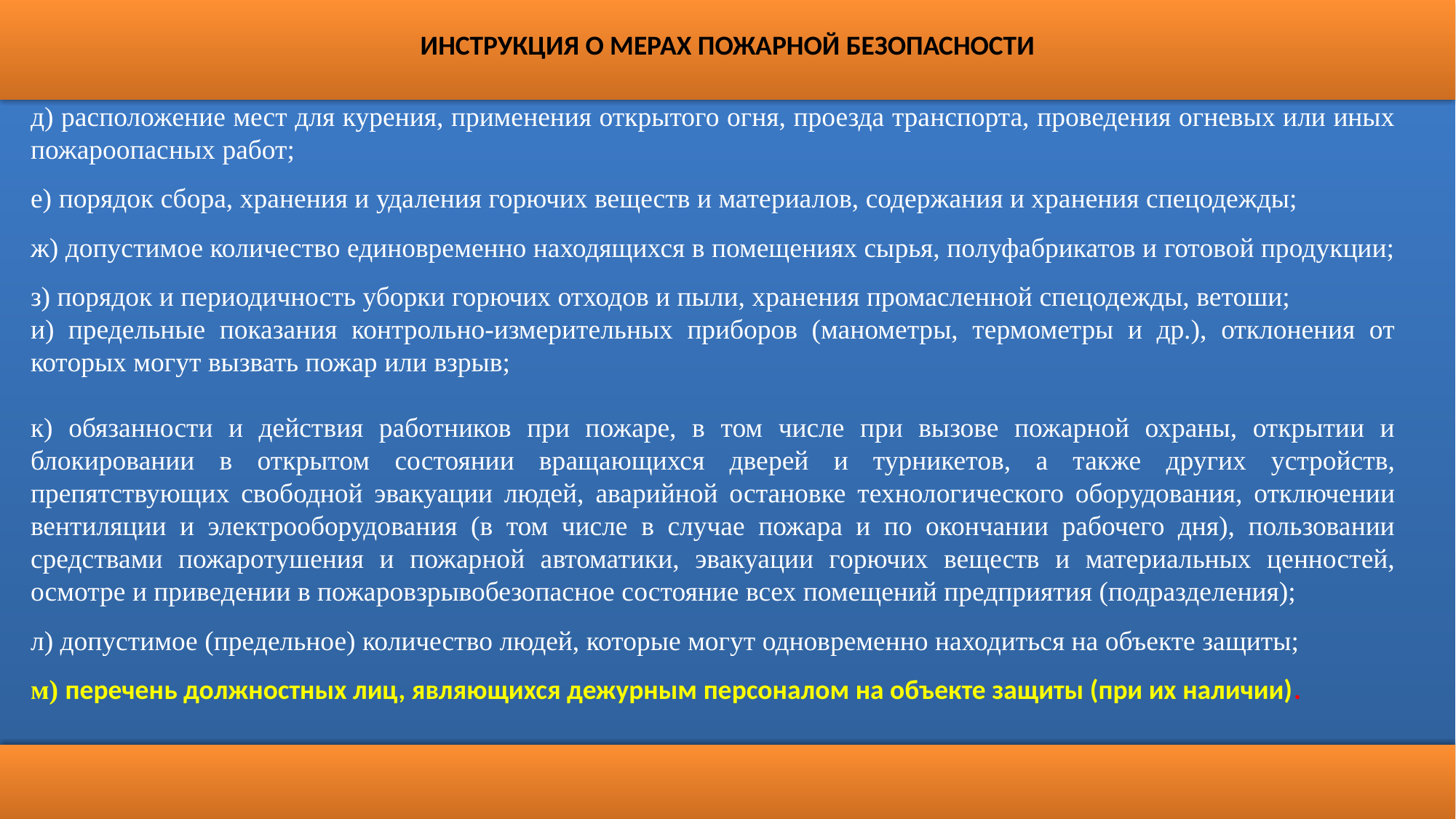

ИНСТРУКЦИЯ О МЕРАХ ПОЖАРНОЙ БЕЗОПАСНОСТИ
д) расположение мест для курения, применения открытого огня, проезда транспорта, проведения огневых или иных пожароопасных работ;
е) порядок сбора, хранения и удаления горючих веществ и материалов, содержания и хранения спецодежды;
ж) допустимое количество единовременно находящихся в помещениях сырья, полуфабрикатов и готовой продукции;
з) порядок и периодичность уборки горючих отходов и пыли, хранения промасленной спецодежды, ветоши;
и) предельные показания контрольно-измерительных приборов (манометры, термометры и др.), отклонения от которых могут вызвать пожар или взрыв;

к) обязанности и действия работников при пожаре, в том числе при вызове пожарной охраны, открытии и блокировании в открытом состоянии вращающихся дверей и турникетов, а также других устройств, препятствующих свободной эвакуации людей, аварийной остановке технологического оборудования, отключении вентиляции и электрооборудования (в том числе в случае пожара и по окончании рабочего дня), пользовании средствами пожаротушения и пожарной автоматики, эвакуации горючих веществ и материальных ценностей, осмотре и приведении в пожаровзрывобезопасное состояние всех помещений предприятия (подразделения);
л) допустимое (предельное) количество людей, которые могут одновременно находиться на объекте защиты;
м) перечень должностных лиц, являющихся дежурным персоналом на объекте защиты (при их наличии).